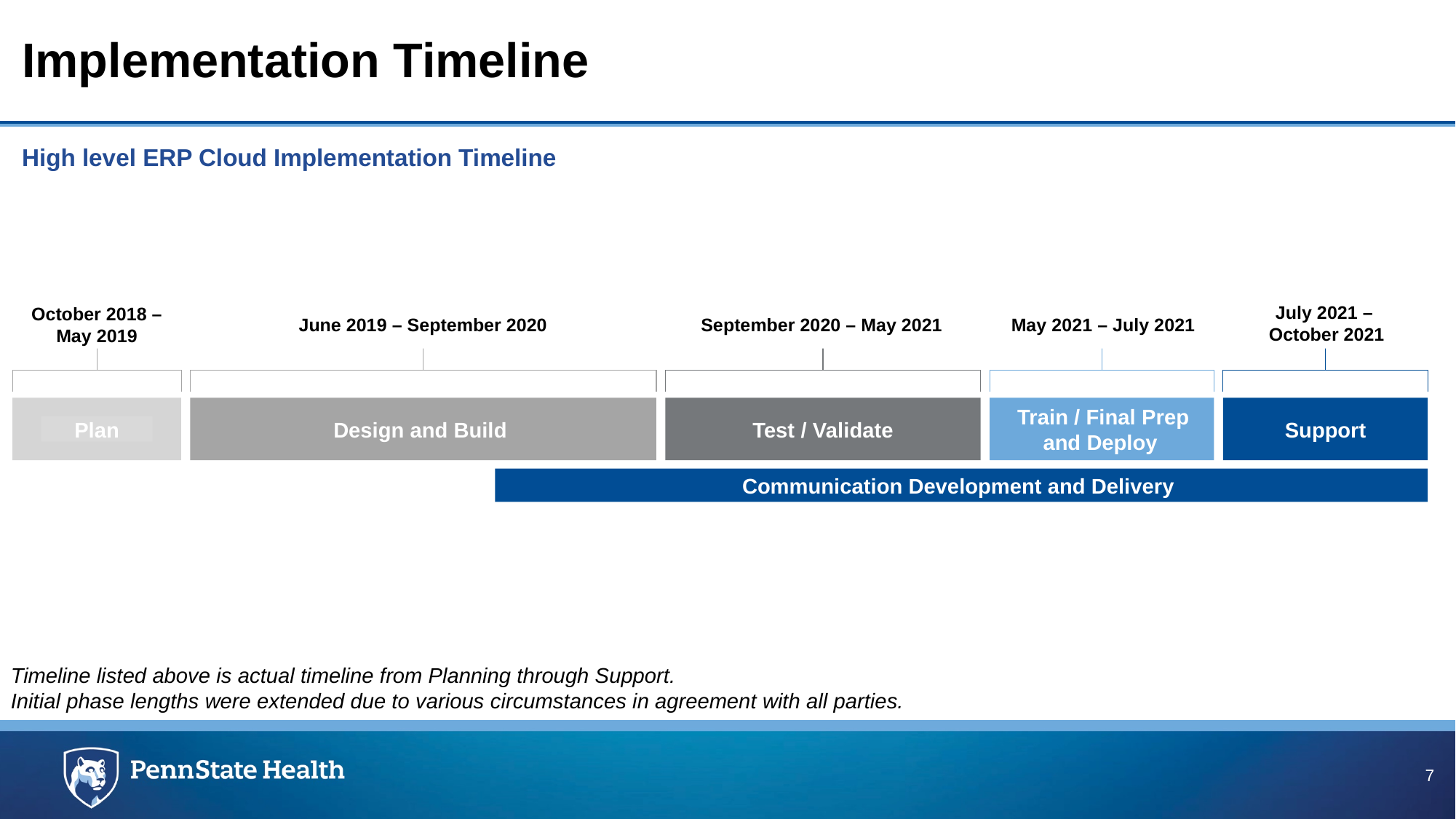

# Implementation Timeline
High level ERP Cloud Implementation Timeline

October 2018 – May 2019

June 2019 – September 2020

Design and Build

September 2020 – May 2021

Test / Validate

May 2021 – July 2021

Train / Final Prep and Deploy

July 2021 –
October 2021

Support

Plan
Communication Development and Delivery
Timeline listed above is actual timeline from Planning through Support.
Initial phase lengths were extended due to various circumstances in agreement with all parties.
7